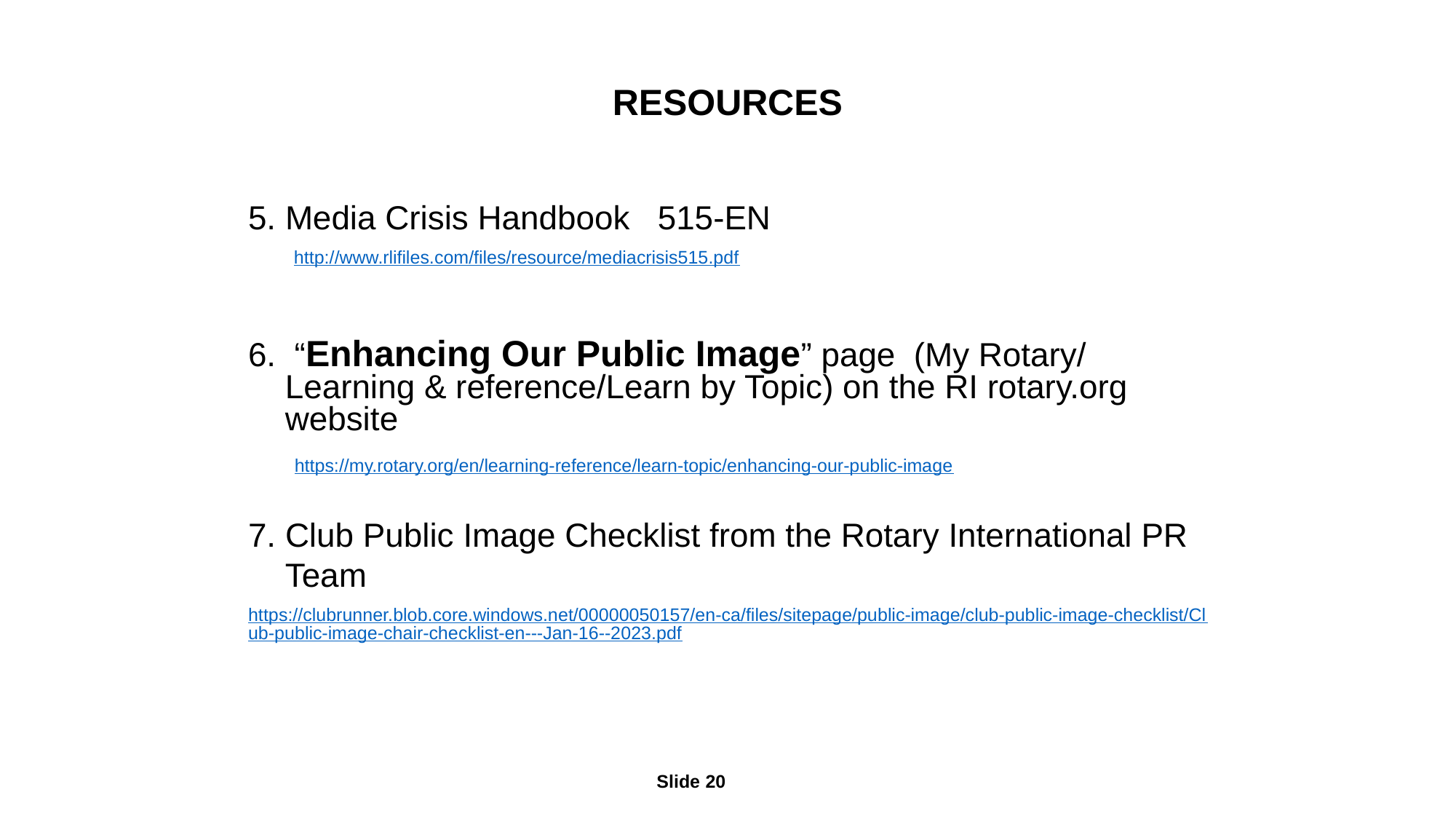

RESOURCES
5. Media Crisis Handbook   515-EN
         http://www.rlifiles.com/files/resource/mediacrisis515.pdf

6.  “Enhancing Our Public Image” page  (My Rotary/ Learning & reference/Learn by Topic) on the RI rotary.org website
     https://my.rotary.org/en/learning-reference/learn-topic/enhancing-our-public-image

7. Club Public Image Checklist from the Rotary International PR Team
https://clubrunner.blob.core.windows.net/00000050157/en-ca/files/sitepage/public-image/club-public-image-checklist/Club-public-image-chair-checklist-en---Jan-16--2023.pdf

Slide 20